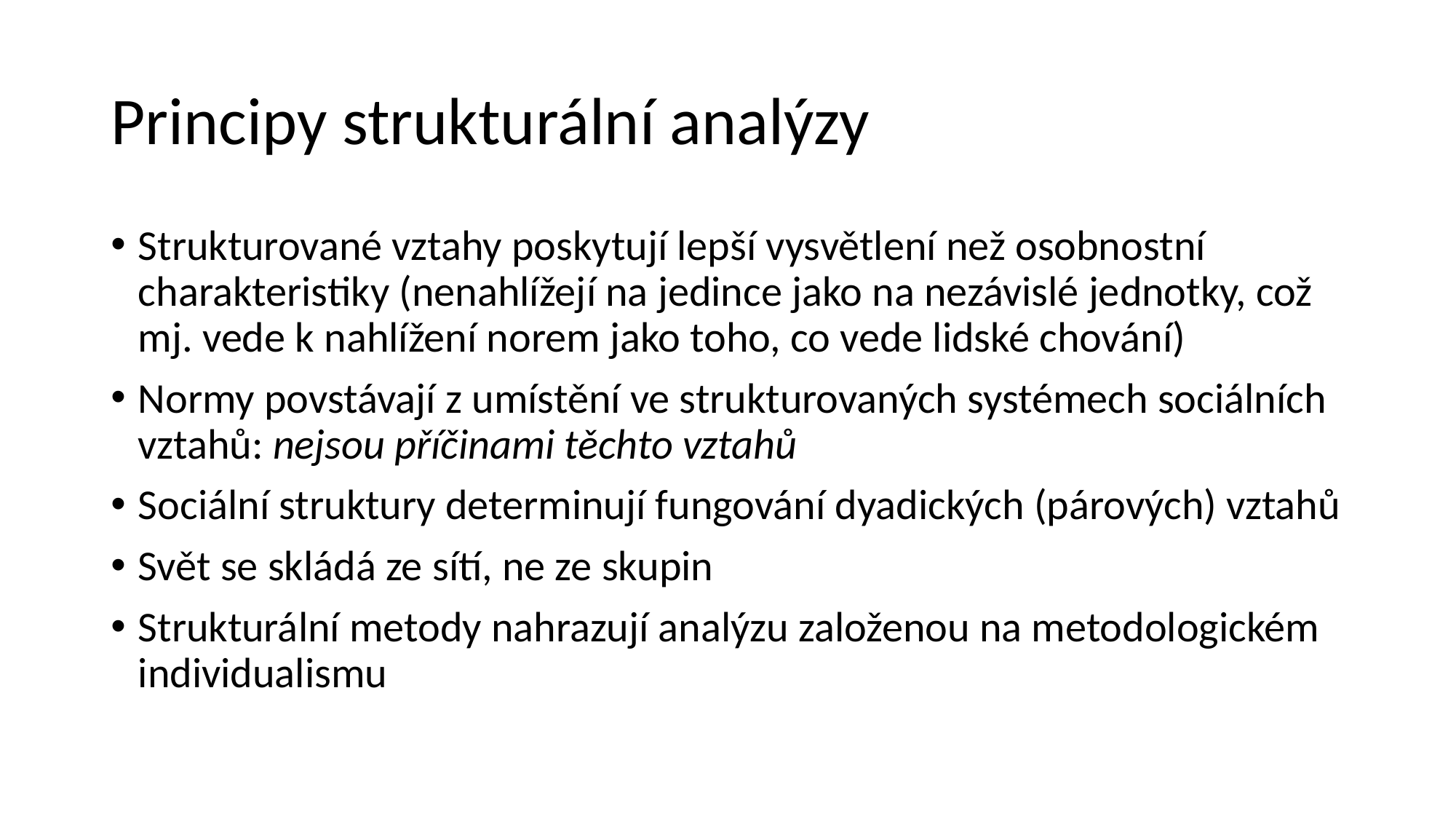

# Principy strukturální analýzy
Strukturované vztahy poskytují lepší vysvětlení než osobnostní charakteristiky (nenahlížejí na jedince jako na nezávislé jednotky, což mj. vede k nahlížení norem jako toho, co vede lidské chování)
Normy povstávají z umístění ve strukturovaných systémech sociálních vztahů: nejsou příčinami těchto vztahů
Sociální struktury determinují fungování dyadických (párových) vztahů
Svět se skládá ze sítí, ne ze skupin
Strukturální metody nahrazují analýzu založenou na metodologickém individualismu